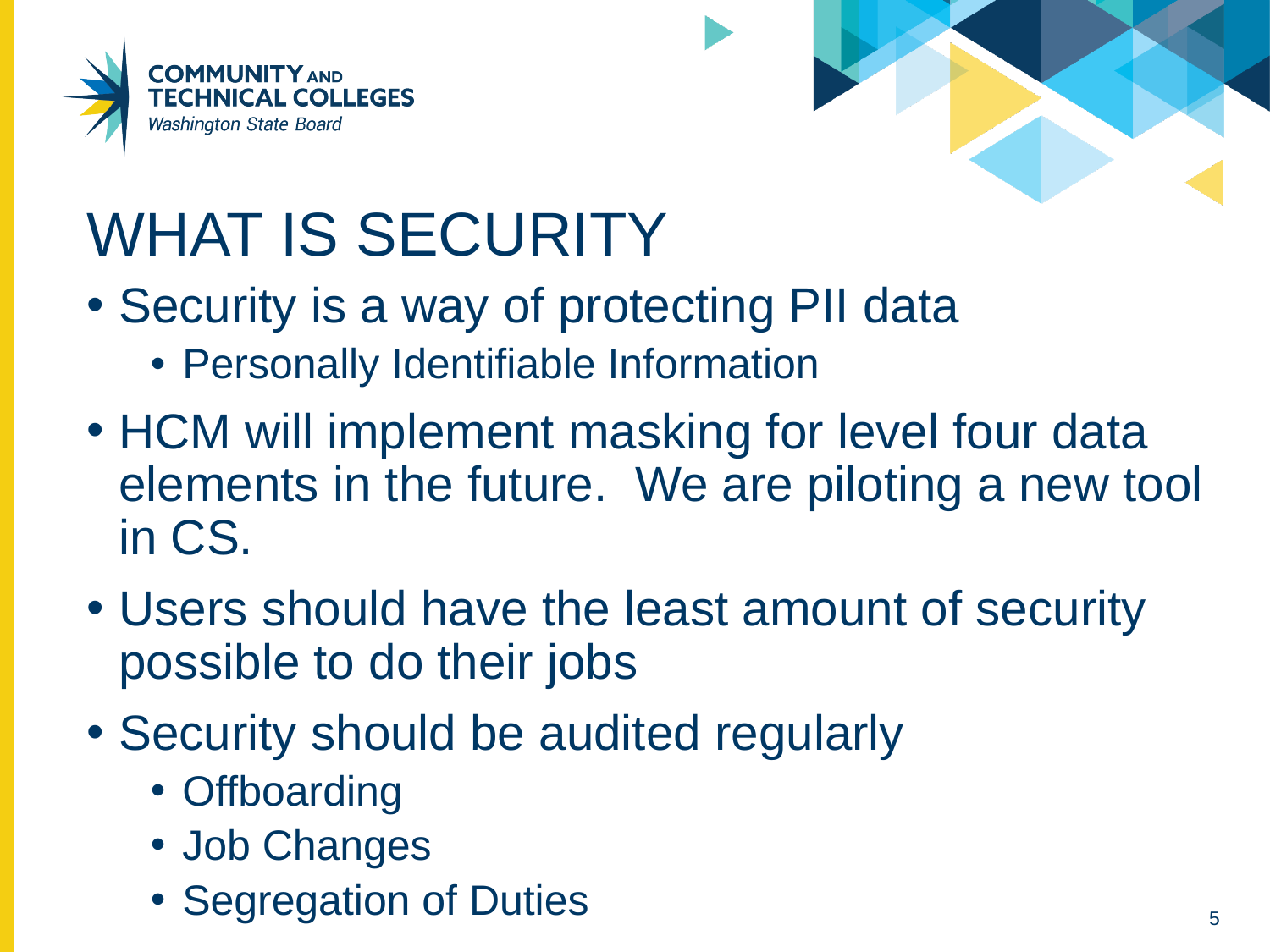

# What is Security
Security is a way of protecting PII data
Personally Identifiable Information
HCM will implement masking for level four data elements in the future.  We are piloting a new tool in CS.
Users should have the least amount of security possible to do their jobs
Security should be audited regularly
Offboarding
Job Changes
Segregation of Duties

5